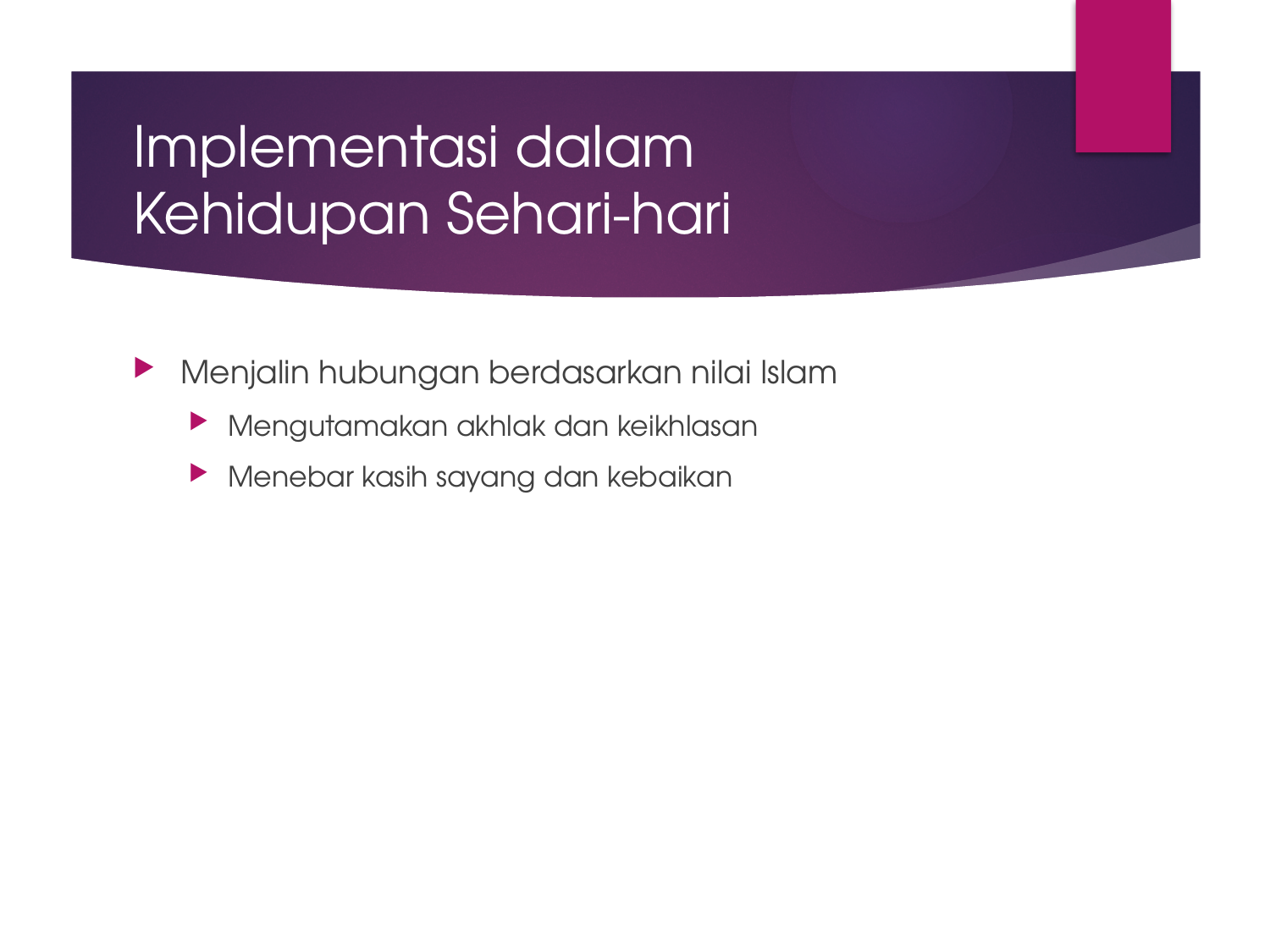

# Implementasi dalam Kehidupan Sehari-hari
Menjalin hubungan berdasarkan nilai Islam
Mengutamakan akhlak dan keikhlasan
Menebar kasih sayang dan kebaikan